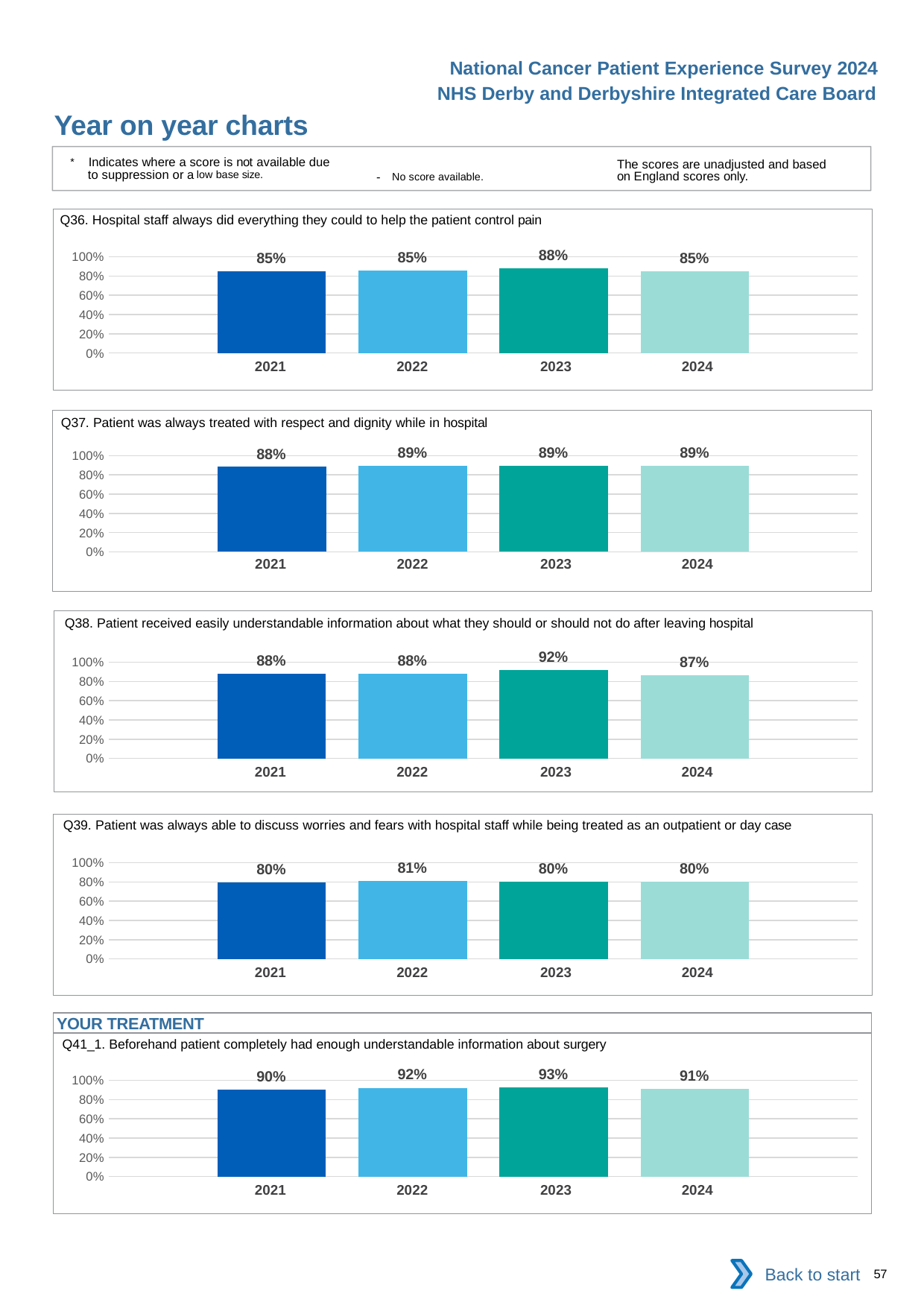

National Cancer Patient Experience Survey 2024
NHS Derby and Derbyshire Integrated Care Board
Year on year charts

*  Indicates where a score is not available due to suppression or a low base size.
The scores are unadjusted and based on England scores only.
- No score available.
Q36. Hospital staff always did everything they could to help the patient control pain

### Chart

| Category | 2021 | 2022 | 2023 | 2024 |
|---|---|---|---|---|
| Category 1 | 0.8496732 | 0.854 | 0.8826816 | 0.8500949 |
| 2021 | 2022 | 2023 | 2024 |
| --- | --- | --- | --- |
Q37. Patient was always treated with respect and dignity while in hospital

### Chart

| Category | 2021 | 2022 | 2023 | 2024 |
|---|---|---|---|---|
| Category 1 | 0.8836773 | 0.8943782 | 0.8933764 | 0.8944805 |
| 2021 | 2022 | 2023 | 2024 |
| --- | --- | --- | --- |
Q38. Patient received easily understandable information about what they should or should not do after leaving hospital

### Chart

| Category | 2021 | 2022 | 2023 | 2024 |
|---|---|---|---|---|
| Category 1 | 0.8838095 | 0.8782609 | 0.9162562 | 0.86733 |
| 2021 | 2022 | 2023 | 2024 |
| --- | --- | --- | --- |
Q39. Patient was always able to discuss worries and fears with hospital staff while being treated as an outpatient or day case

### Chart

| Category | 2021 | 2022 | 2023 | 2024 |
|---|---|---|---|---|
| Category 1 | 0.7975334 | 0.8069164 | 0.8026549 | 0.803681 |
| 2021 | 2022 | 2023 | 2024 |
| --- | --- | --- | --- |
YOUR TREATMENT
Q41_1. Beforehand patient completely had enough understandable information about surgery

### Chart

| Category | 2021 | 2022 | 2023 | 2024 |
|---|---|---|---|---|
| Category 1 | 0.9036918 | 0.9227129 | 0.929771 | 0.9134897 |
| 2021 | 2022 | 2023 | 2024 |
| --- | --- | --- | --- |
Back to start

57